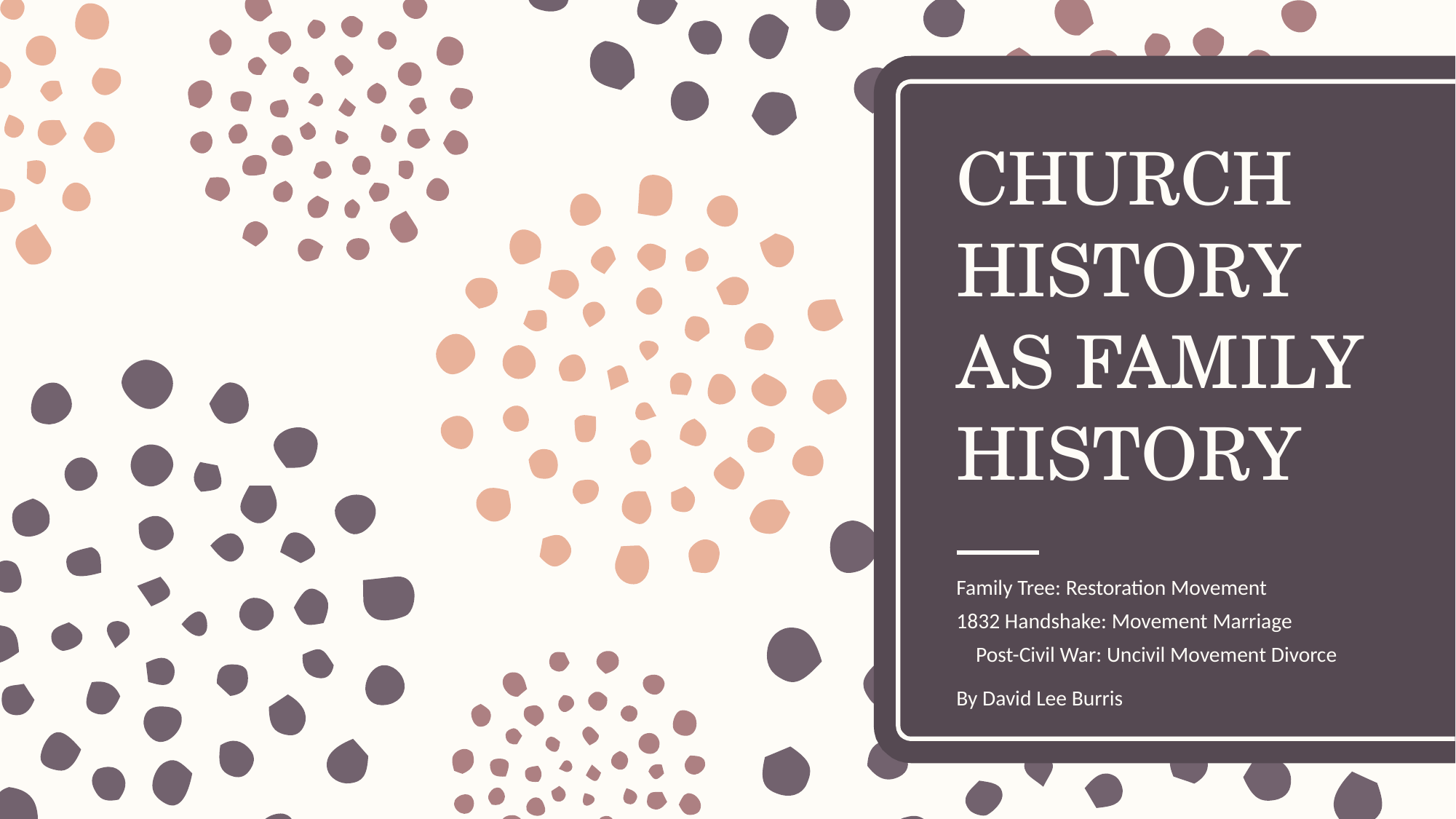

# CHURCH HISTORY AS FAMILY HISTORY
Family Tree: Restoration Movement                1832 Handshake: Movement Marriage                        Post-Civil War: Uncivil Movement Divorce
By David Lee Burris